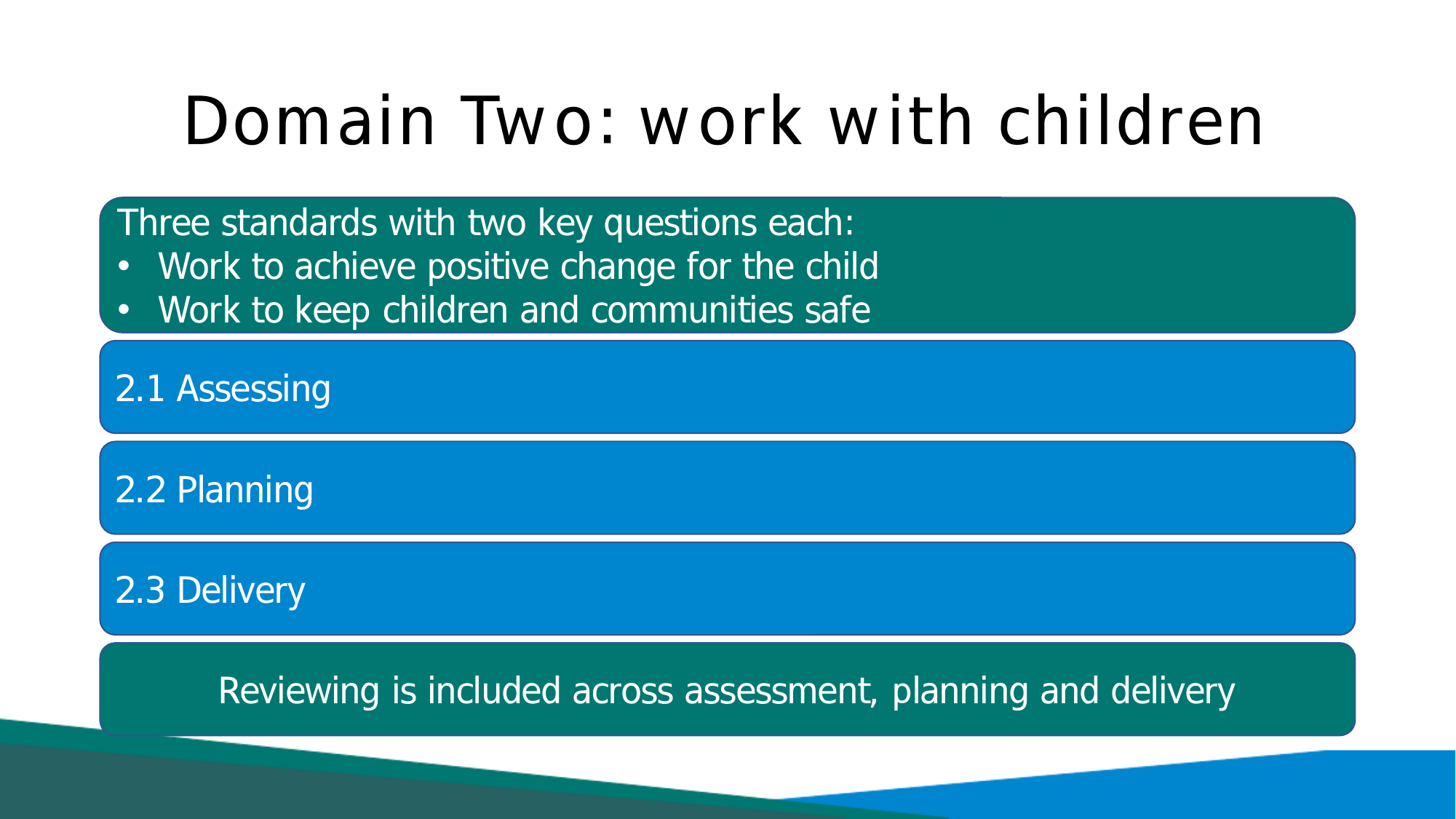

# Domain Two: work with children
Three standards with two key questions each:
Work to achieve positive change for the child
Work to keep children and communities safe

2.1 Assessing
2.2 Planning
2.3 Delivery
Reviewing is included across assessment, planning and delivery